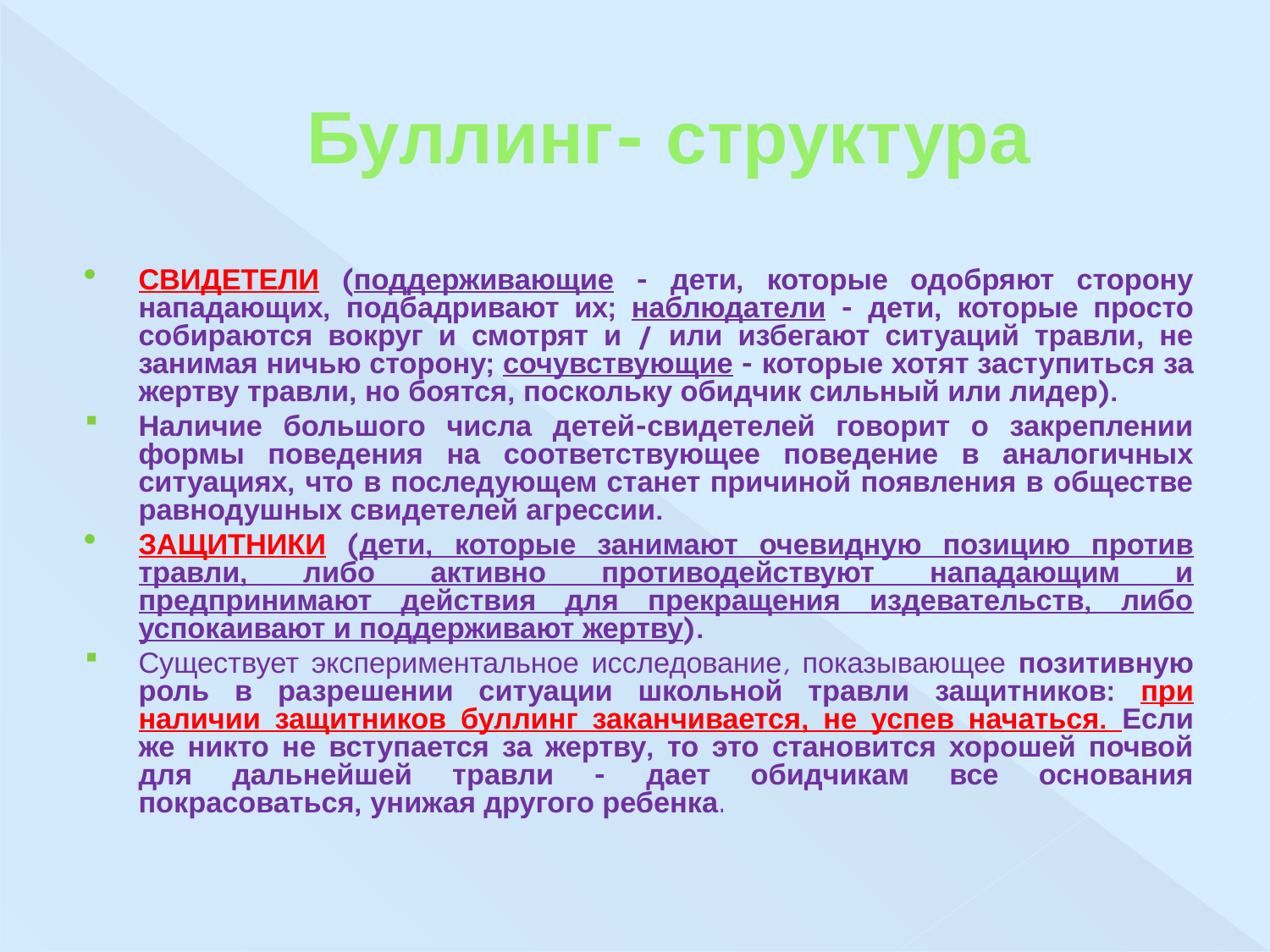

# Буллинг- структура
СВИДЕТЕЛИ (поддерживающие - дети, которые одобряют сторону нападающих, подбадривают их; наблюдатели - дети, которые просто собираются вокруг и смотрят и / или избегают ситуаций травли, не занимая ничью сторону; сочувствующие - которые хотят заступиться за жертву травли, но боятся, поскольку обидчик сильный или лидер).
Наличие большого числа детей-свидетелей говорит о закреплении формы поведения на соответствующее поведение в аналогичных ситуациях, что в последующем станет причиной появления в обществе равнодушных свидетелей агрессии.
ЗАЩИТНИКИ (дети, которые занимают очевидную позицию против травли, либо активно противодействуют нападающим и предпринимают действия для прекращения издевательств, либо успокаивают и поддерживают жертву).
Существует экспериментальное исследование, показывающее позитивную роль в разрешении ситуации школьной травли защитников: при наличии защитников буллинг заканчивается, не успев начаться. Если же никто не вступается за жертву, то это становится хорошей почвой для дальнейшей травли - дает обидчикам все основания покрасоваться, унижая другого ребенка.